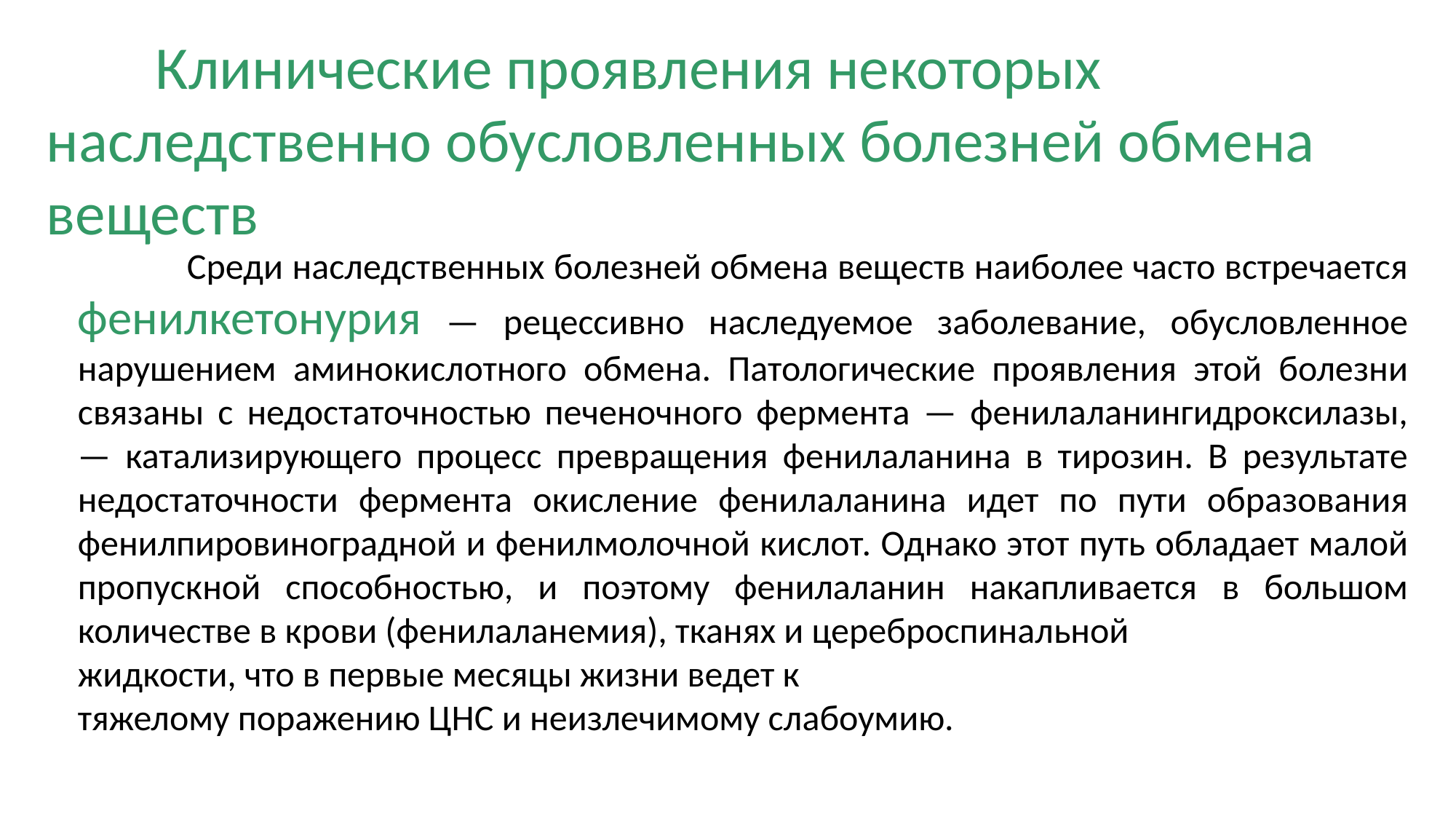

Клинические проявления некоторых наследственно обусловленных болезней обмена веществ
	Среди наследственных болезней обмена веществ наиболее часто встречается фенилкетонурия — рецессивно наследуемое заболевание, обусловленное нарушением аминокислотного обмена. Патологические проявления этой болезни связаны с недостаточностью печеночного фермента — фенилаланингидроксилазы, — катализирующего процесс превращения фенилаланина в тирозин. В результате недостаточности фермента окисление фенилаланина идет по пути образования фенилпировиноградной и фенилмолочной кислот. Однако этот путь обладает малой пропускной способностью, и поэтому фенилаланин накапливается в большом количестве в крови (фенилаланемия), тканях и цереброспинальной
жидкости, что в первые месяцы жизни ведет к
тяжелому поражению ЦНС и неизлечимому слабоумию.